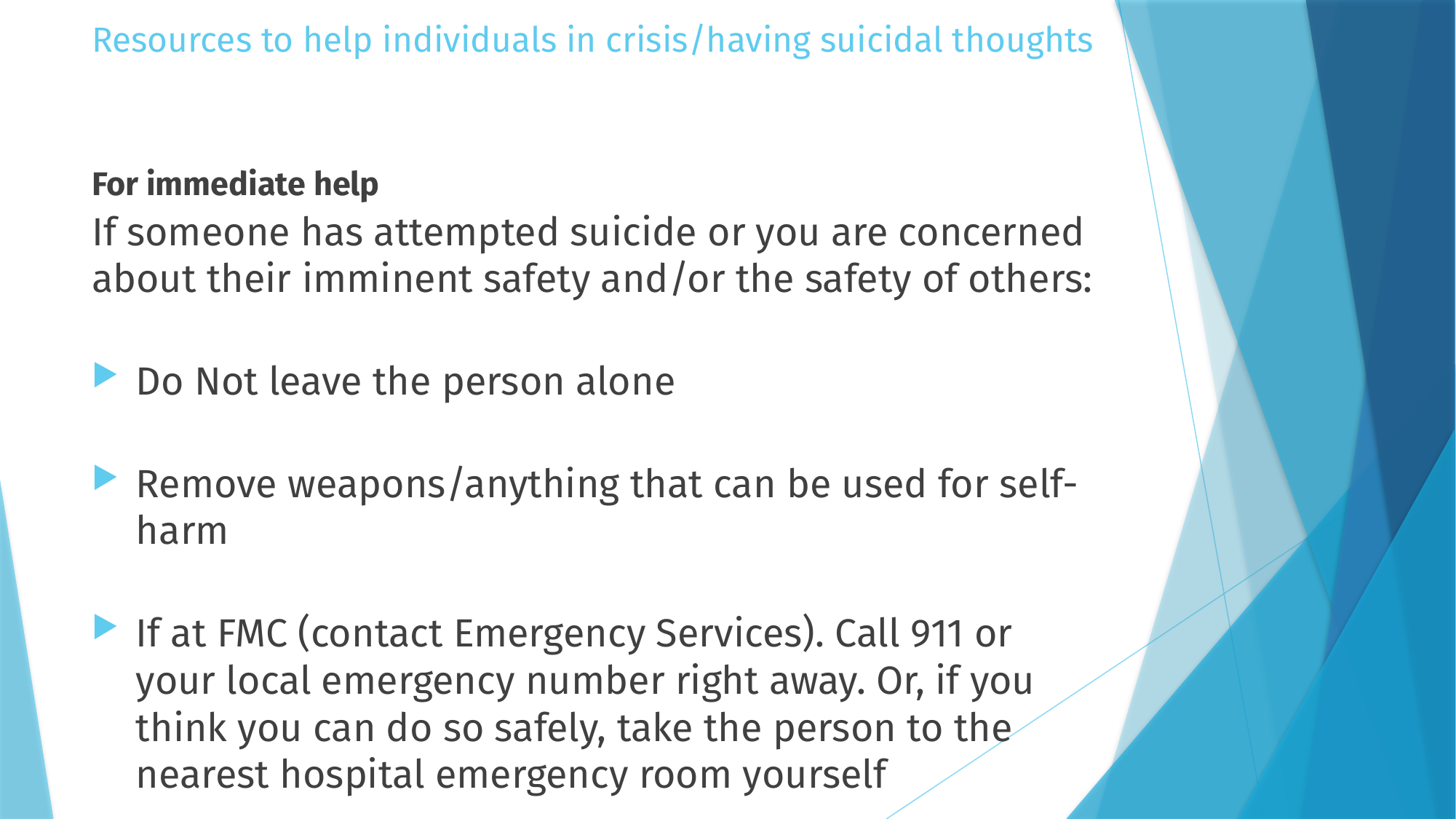

# Resources to help individuals in crisis/having suicidal thoughts
For immediate help
If someone has attempted suicide or you are concerned about their imminent safety and/or the safety of others:

Do Not leave the person alone

Remove weapons/anything that can be used for self-harm

If at FMC (contact Emergency Services). Call 911 or your local emergency number right away. Or, if you think you can do so safely, take the person to the nearest hospital emergency room yourself